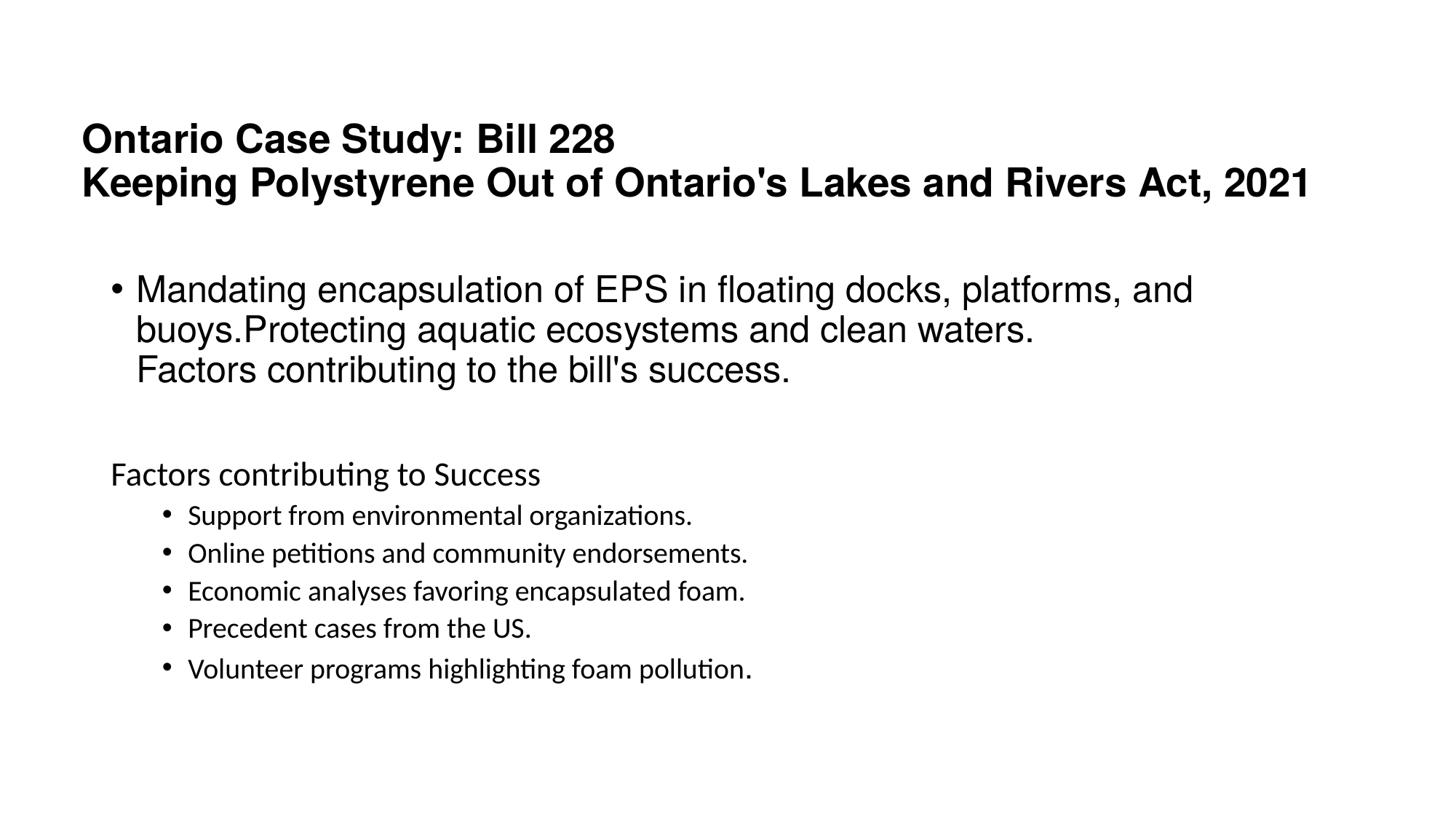

# Ontario Case Study: Bill 228 Keeping Polystyrene Out of Ontario's Lakes and Rivers Act, 2021
Mandating encapsulation of EPS in floating docks, platforms, and buoys.Protecting aquatic ecosystems and clean waters.
Factors contributing to the bill's success.

Factors contributing to Success
Support from environmental organizations.
Online petitions and community endorsements.
Economic analyses favoring encapsulated foam.
Precedent cases from the US.
Volunteer programs highlighting foam pollution.